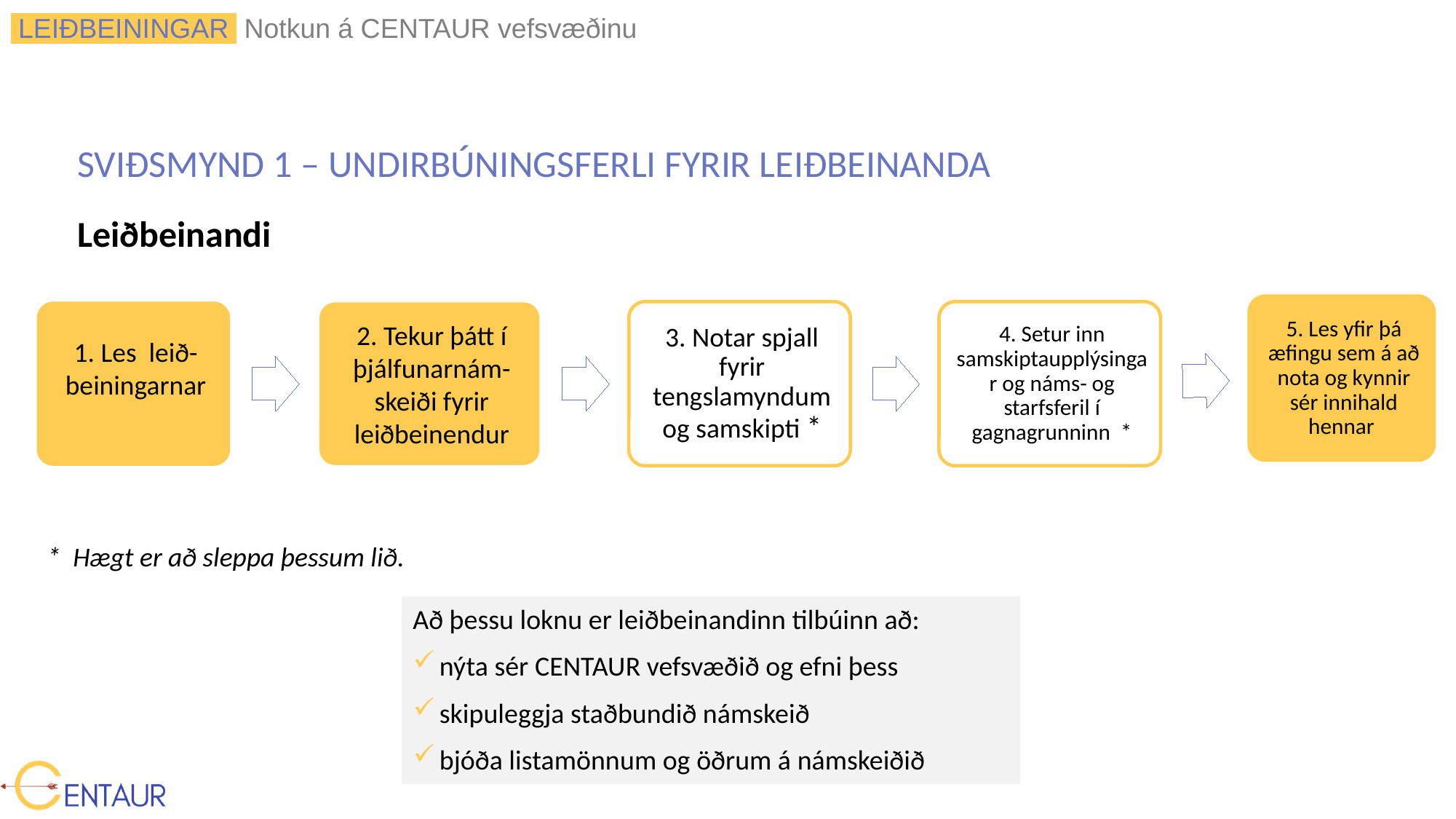

# SVIÐSMYND 1 – UNDIRBÚNINGSFERLI FYRIR LEIÐBEINANDA
Leiðbeinandi
1. Les  leið-beiningarnar

2. Tekur þátt í þjálfunarnám-skeiði fyrir leiðbeinendur

3. Notar spjall fyrir tengslamyndum og samskipti *

4. Setur inn samskiptaupplýsingar og náms- og starfsferil í gagnagrunninn  *

5. Les yfir þá æfingu sem á að nota og kynnir sér innihald hennar
*  Hægt er að sleppa þessum lið.
Að þessu loknu er leiðbeinandinn tilbúinn að:
nýta sér CENTAUR vefsvæðið og efni þess
skipuleggja staðbundið námskeið
bjóða listamönnum og öðrum á námskeiðið